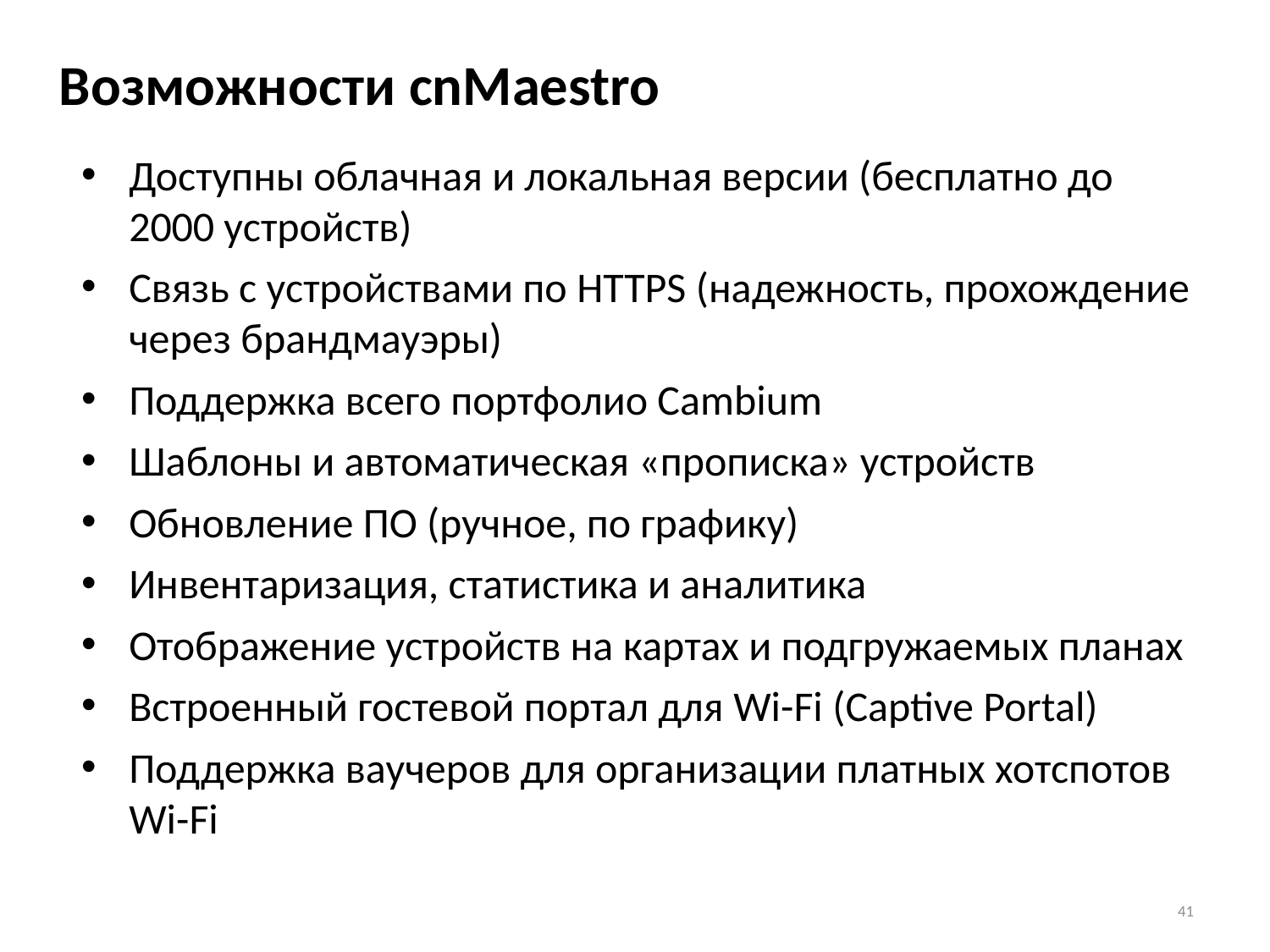

# Возможности cnMaestro
Доступны облачная и локальная версии (бесплатно до 2000 устройств)
Связь с устройствами по HTTPS (надежность, прохождение через брандмауэры)
Поддержка всего портфолио Cambium
Шаблоны и автоматическая «прописка» устройств
Обновление ПО (ручное, по графику)
Инвентаризация, статистика и аналитика
Отображение устройств на картах и подгружаемых планах
Встроенный гостевой портал для Wi-Fi (Captive Portal)
Поддержка ваучеров для организации платных хотспотов Wi-Fi

41